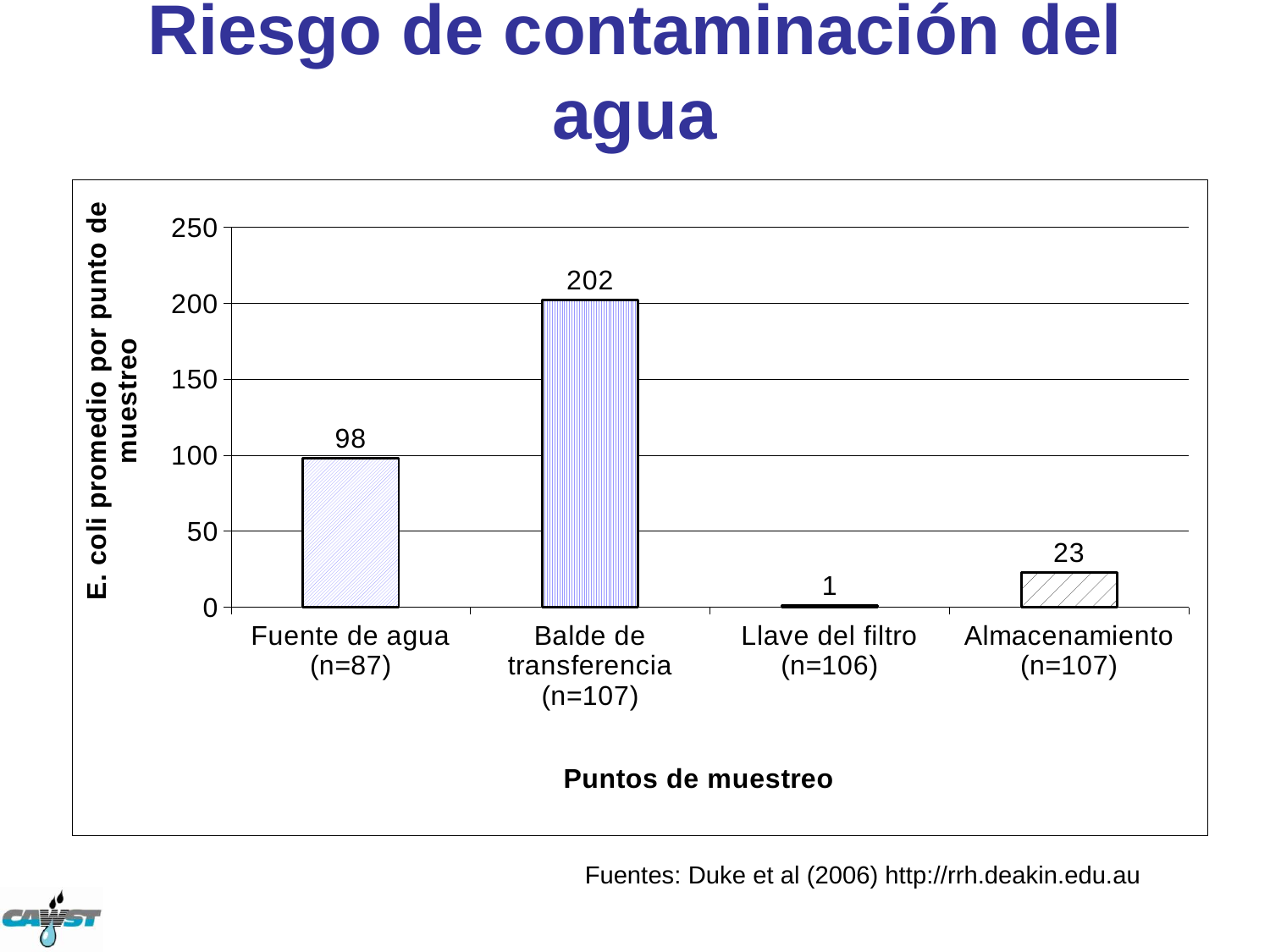

# Riesgo de contaminación del agua

### Chart

| Category |  |
|---|---|
| Fuente de agua (n=87) | 98.0 |
| Balde de transferencia (n=107) | 202.0 |
| Llave del filtro (n=106) | 1.0 |
| Almacenamiento (n=107) | 23.0 |
	Fuentes: Duke et al (2006) http://rrh.deakin.edu.au